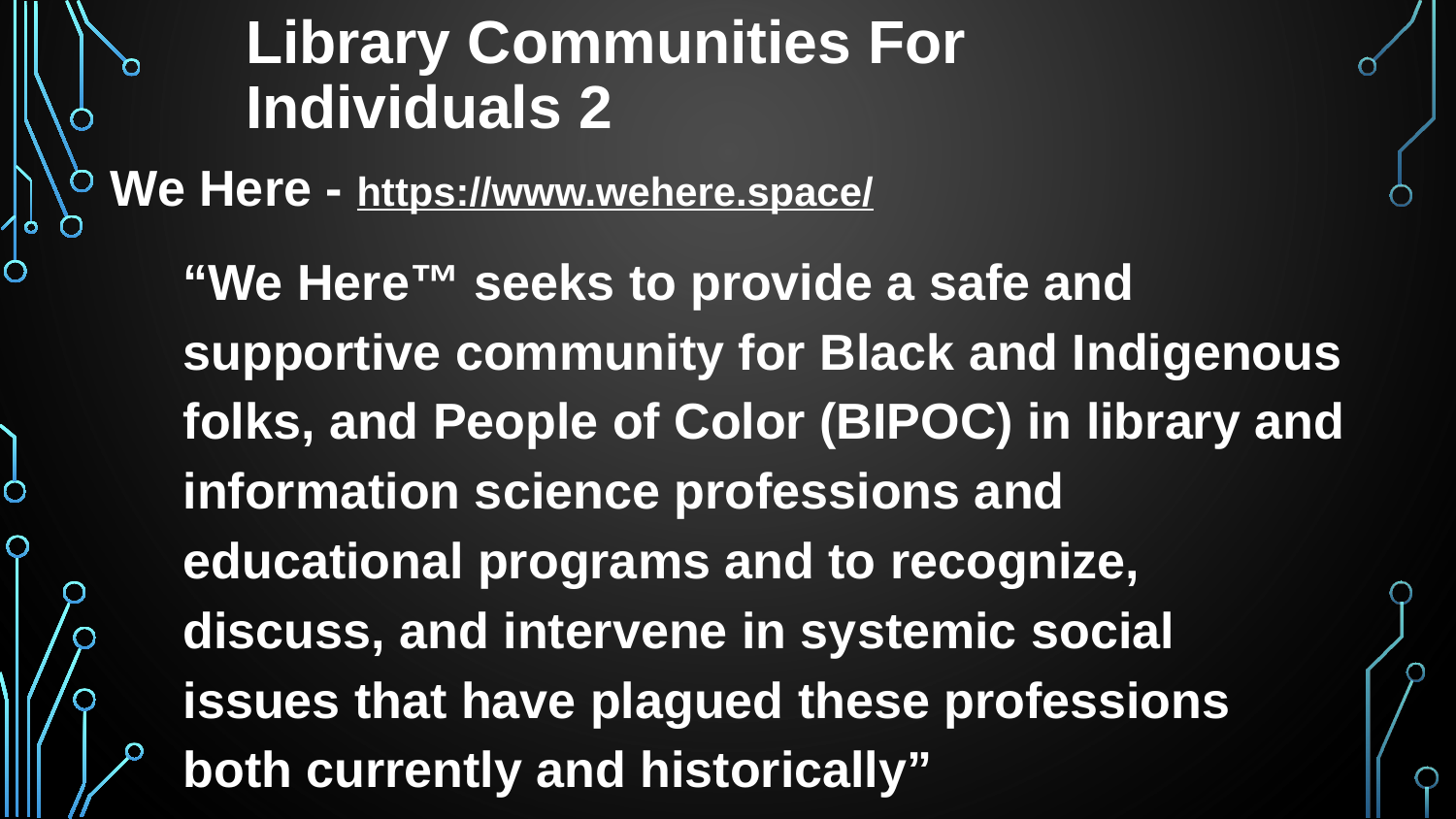

# Library Communities For Individuals 2
We Here - https://www.wehere.space/
“We Here™️ seeks to provide a safe and supportive community for Black and Indigenous folks, and People of Color (BIPOC) in library and information science professions and educational programs and to recognize, discuss, and intervene in systemic social issues that have plagued these professions both currently and historically”